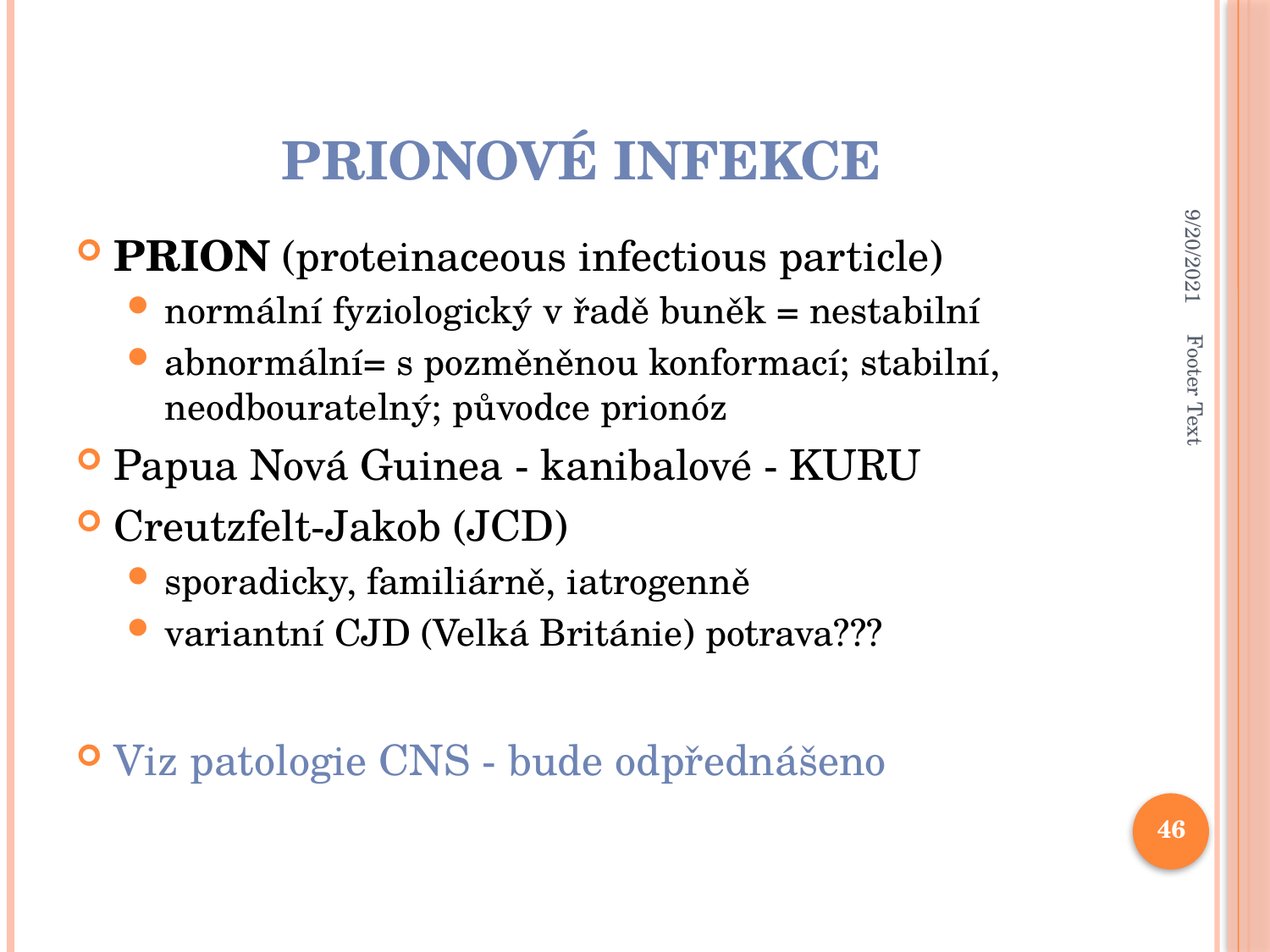

# prionové infekce
9/20/2021
PRION (proteinaceous infectious particle)
normální fyziologický v řadě buněk = nestabilní
abnormální= s pozměněnou konformací; stabilní, neodbouratelný; původce prionóz
Papua Nová Guinea - kanibalové - KURU
Creutzfelt-Jakob (JCD)
sporadicky, familiárně, iatrogenně
variantní CJD (Velká Británie) potrava???

Viz patologie CNS - bude odpřednášeno
Footer Text
46